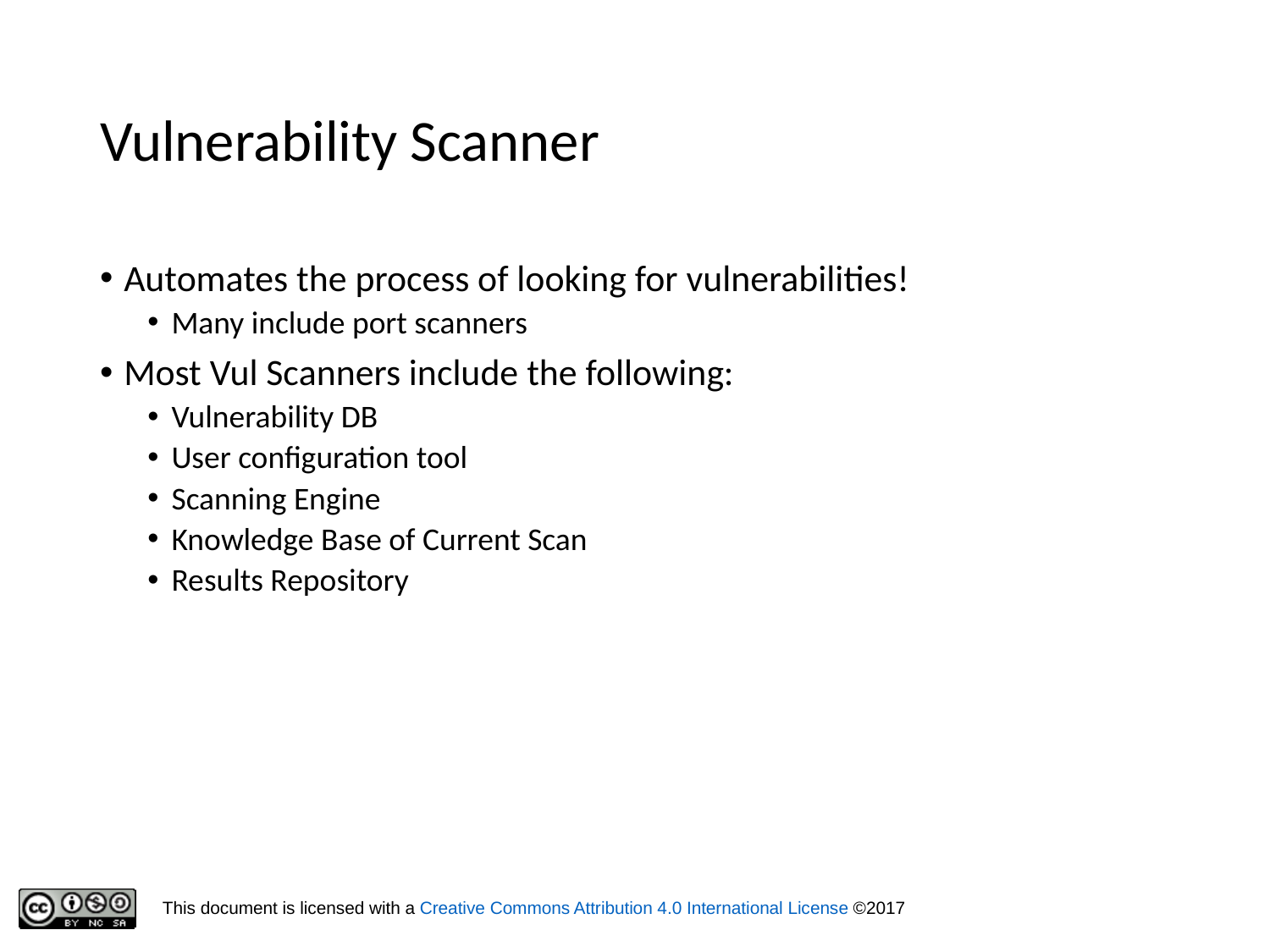

# Vulnerability Scanner
Automates the process of looking for vulnerabilities!
Many include port scanners
Most Vul Scanners include the following:
Vulnerability DB
User configuration tool
Scanning Engine
Knowledge Base of Current Scan
Results Repository